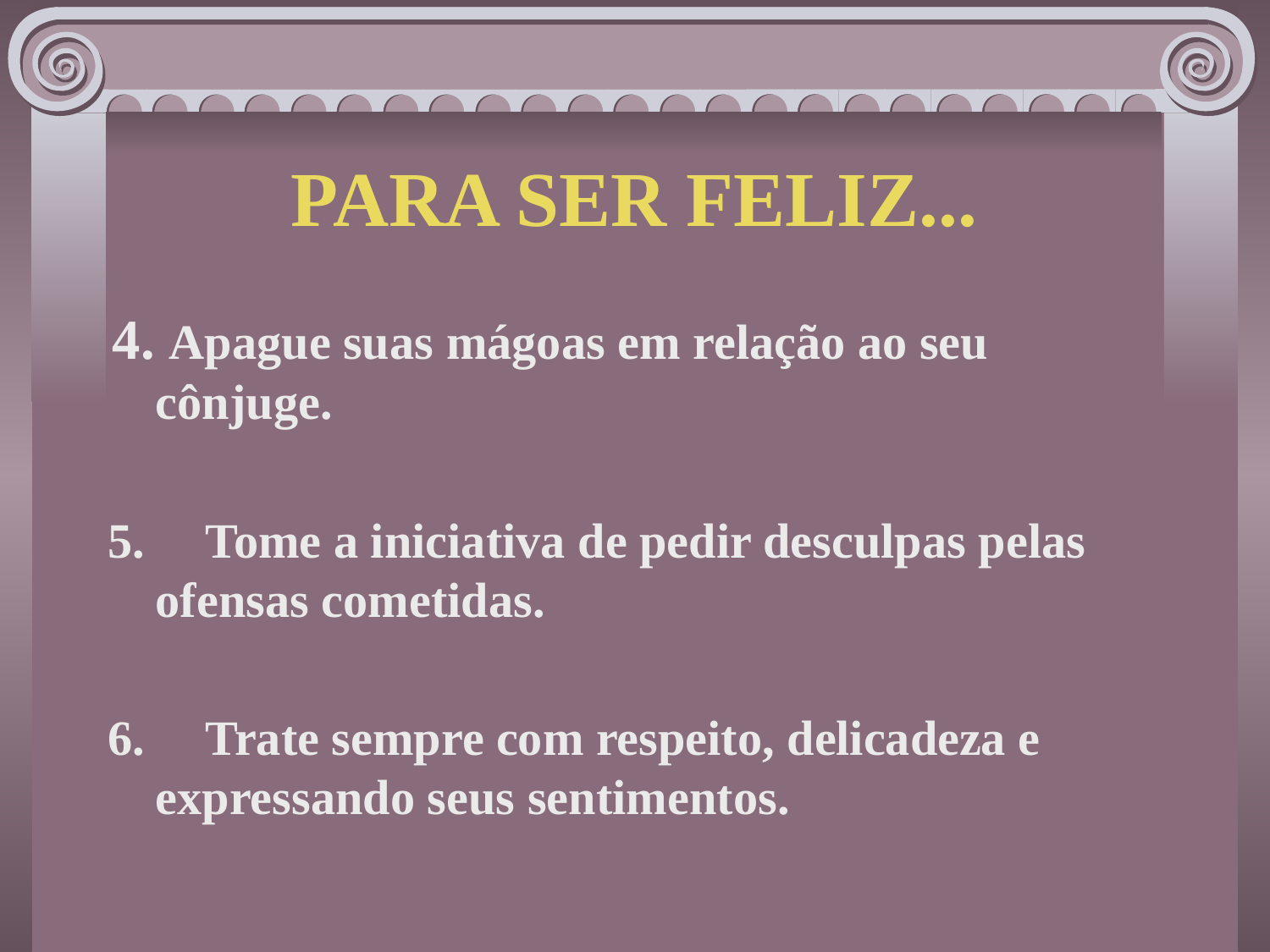

# PARA SER FELIZ...
 4. Apague suas mágoas em relação ao seu cônjuge.

5.     Tome a iniciativa de pedir desculpas pelas ofensas cometidas.

6.     Trate sempre com respeito, delicadeza e expressando seus sentimentos.